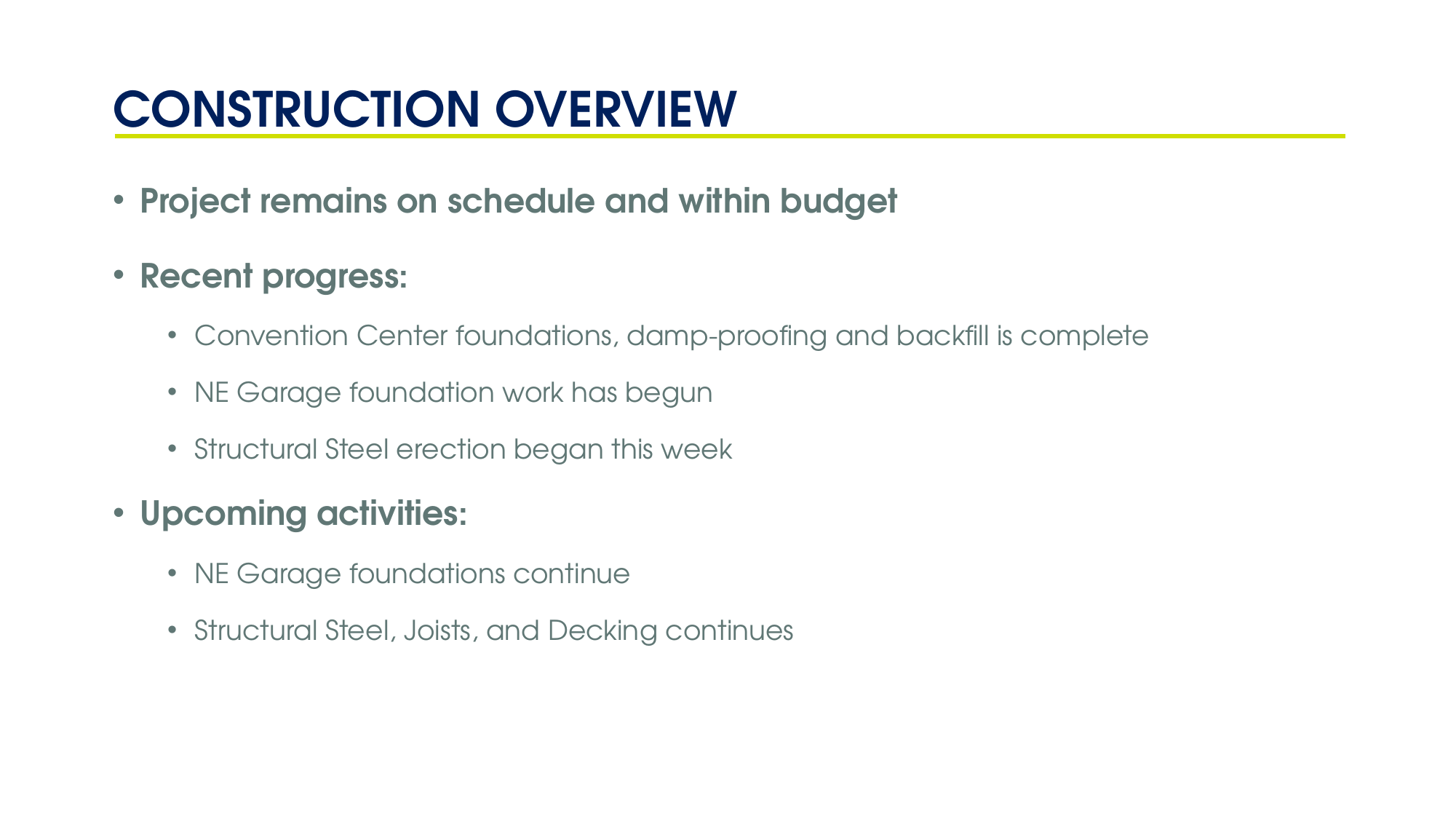

CONSTRUCTION OVERVIEW
Project remains on schedule and within budget
Recent progress:
Convention Center foundations, damp-proofing and backfill is complete
NE Garage foundation work has begun
Structural Steel erection began this week
Upcoming activities:
NE Garage foundations continue
Structural Steel, Joists, and Decking continues